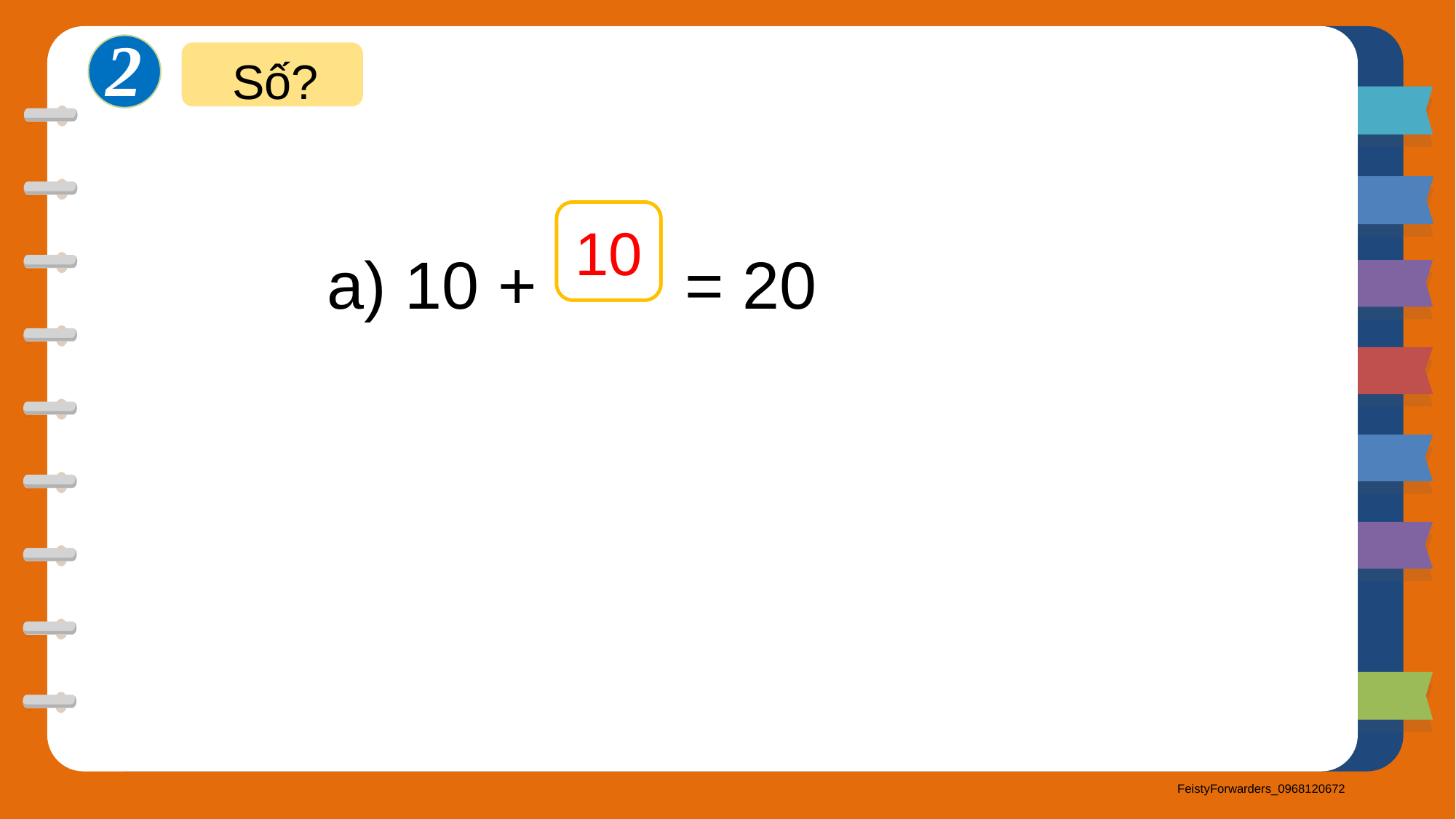

2

Số?
a) 10 +        = 20
?
10